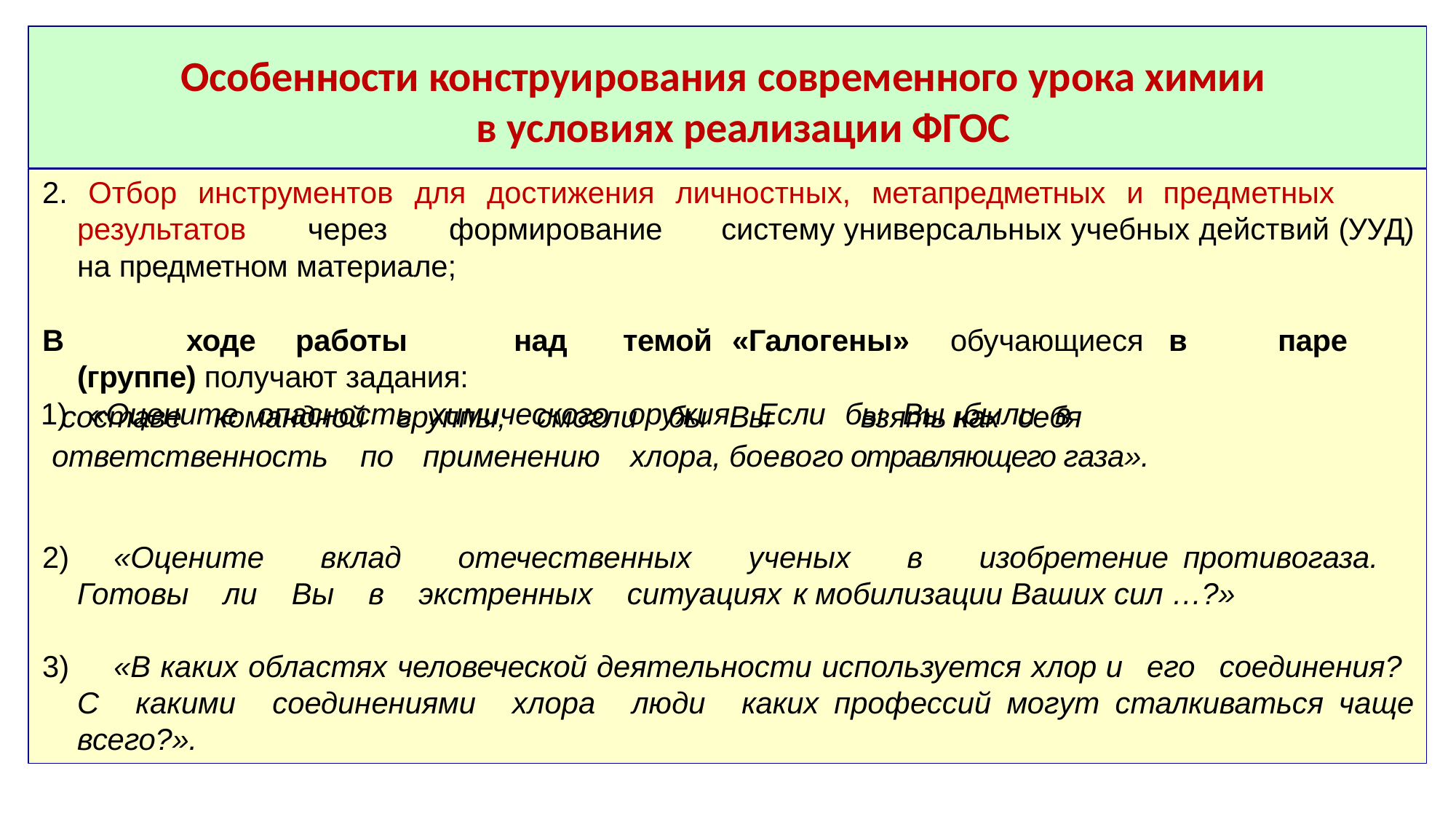

# Особенности конструирования современного урока химии в условиях реализации ФГОС

2. Отбор инструментов для достижения личностных, метапредметных и предметных    результатов    через    формирование систему универсальных учебных действий (УУД) на предметном материале;

В		ходе	работы	над	темой	«Галогены»	обучающиеся	в	паре	(группе) получают задания:
1)	«Оцените	опасность	химического	оружия.	Если	бы	Вы	были	в
составе	командной	группы,	смогли	бы
Вы	взять как
на	себя
ответственность	по	применению	хлора, боевого отравляющего газа».
	«Оцените   вклад   отечественных   ученых   в   изобретение противогаза.   Готовы   ли   Вы   в   экстренных   ситуациях к мобилизации Ваших сил …?»

	«В каких областях человеческой деятельности используется хлор и  его  соединения?  С  какими  соединениями  хлора  люди  каких профессий могут сталкиваться чаще всего?».